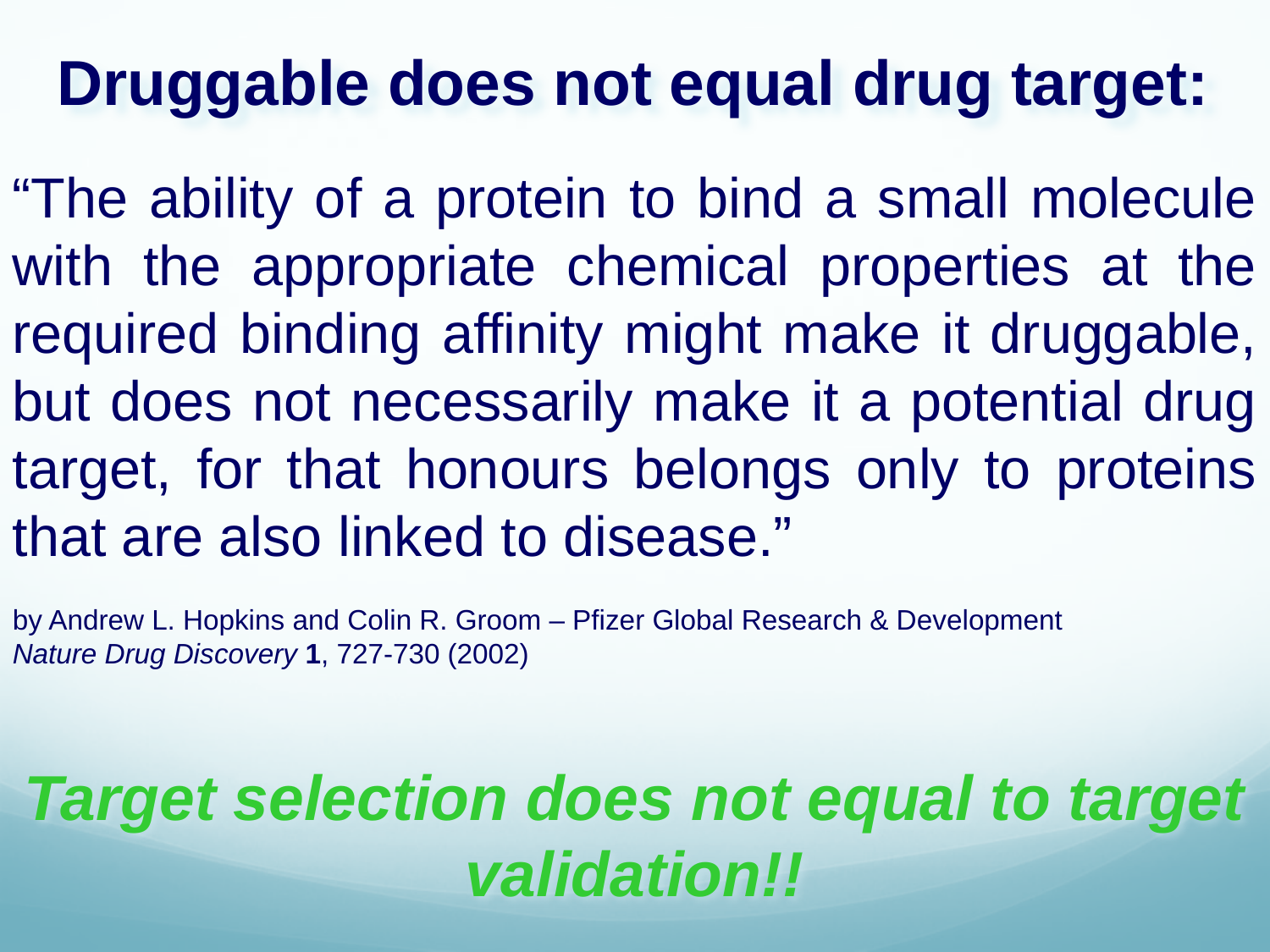

Druggable does not equal drug target:
“The ability of a protein to bind a small molecule with the appropriate chemical properties at the required binding affinity might make it druggable, but does not necessarily make it a potential drug target, for that honours belongs only to proteins that are also linked to disease.”

by Andrew L. Hopkins and Colin R. Groom – Pfizer Global Research & Development
Nature Drug Discovery 1, 727-730 (2002)
Target selection does not equal to target validation!!